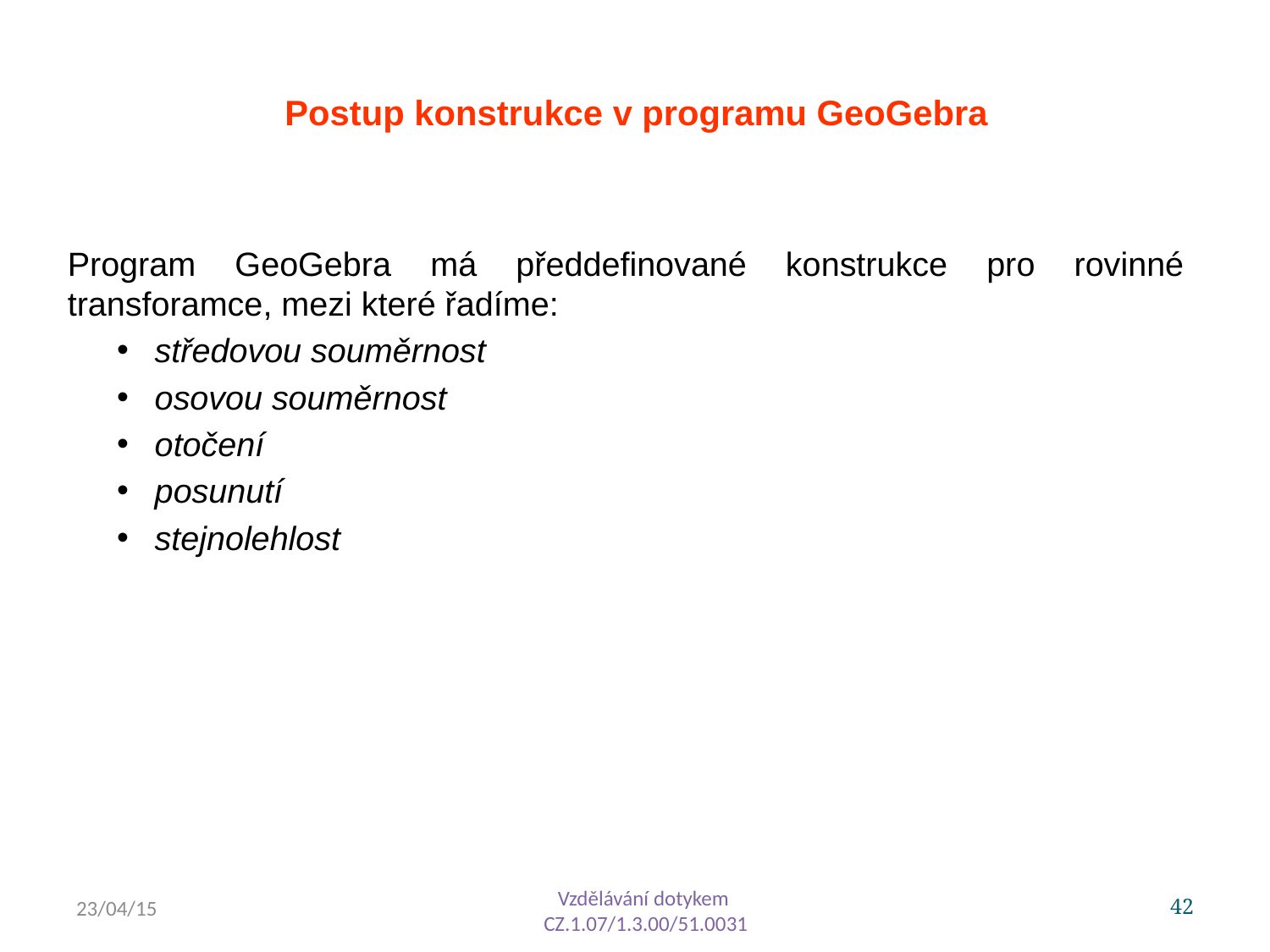

# Postup konstrukce v programu GeoGebra
Program GeoGebra má předdefinované konstrukce pro rovinné transforamce, mezi které řadíme:
středovou souměrnost
osovou souměrnost
otočení
posunutí
stejnolehlost

23/04/15
42
Vzdělávání dotykem
CZ.1.07/1.3.00/51.0031